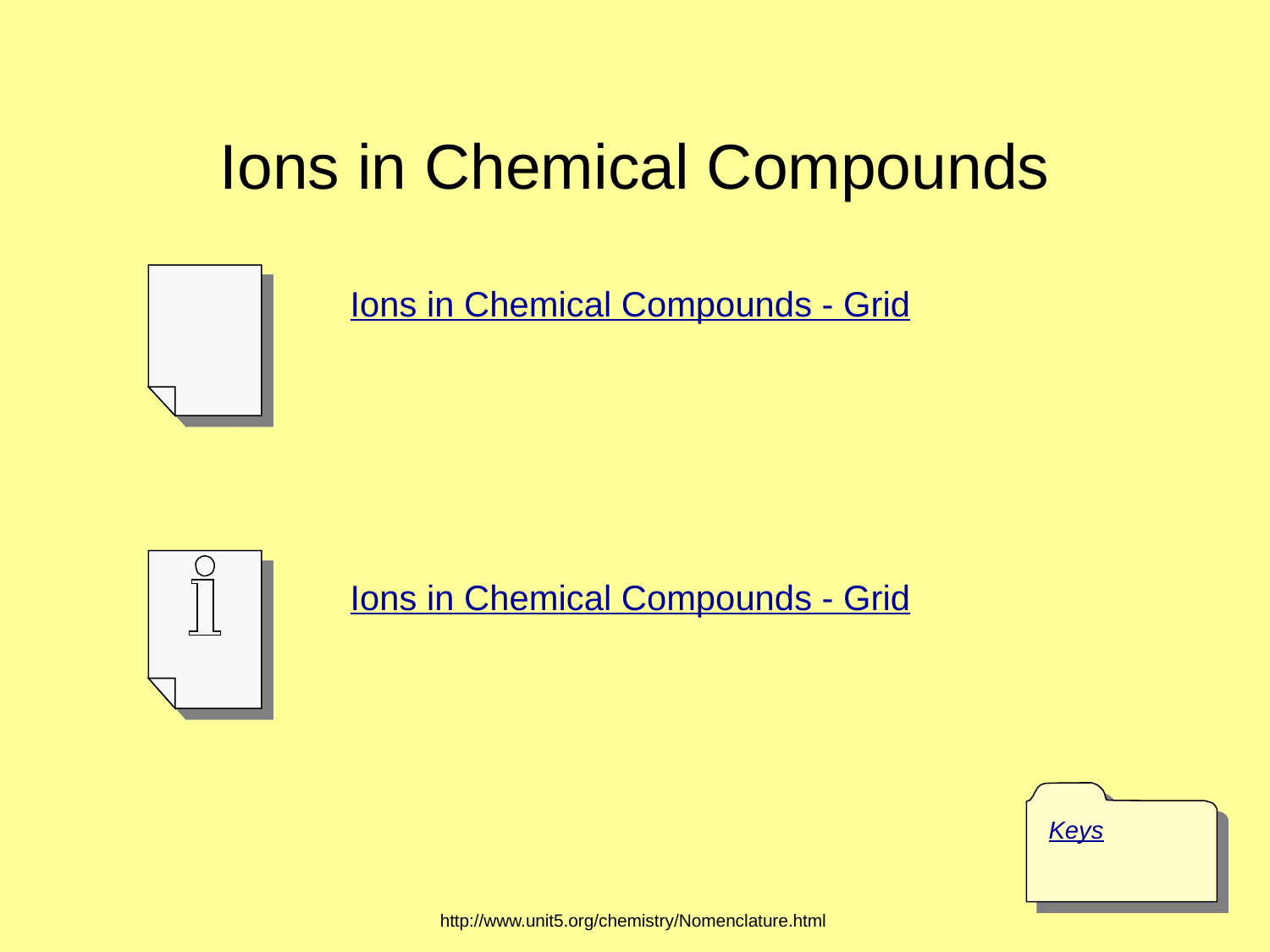

# Ions in Chemical Compounds

Ions in Chemical Compounds - Grid

Ions in Chemical Compounds - Grid
Keys

http://www.unit5.org/chemistry/Nomenclature.html